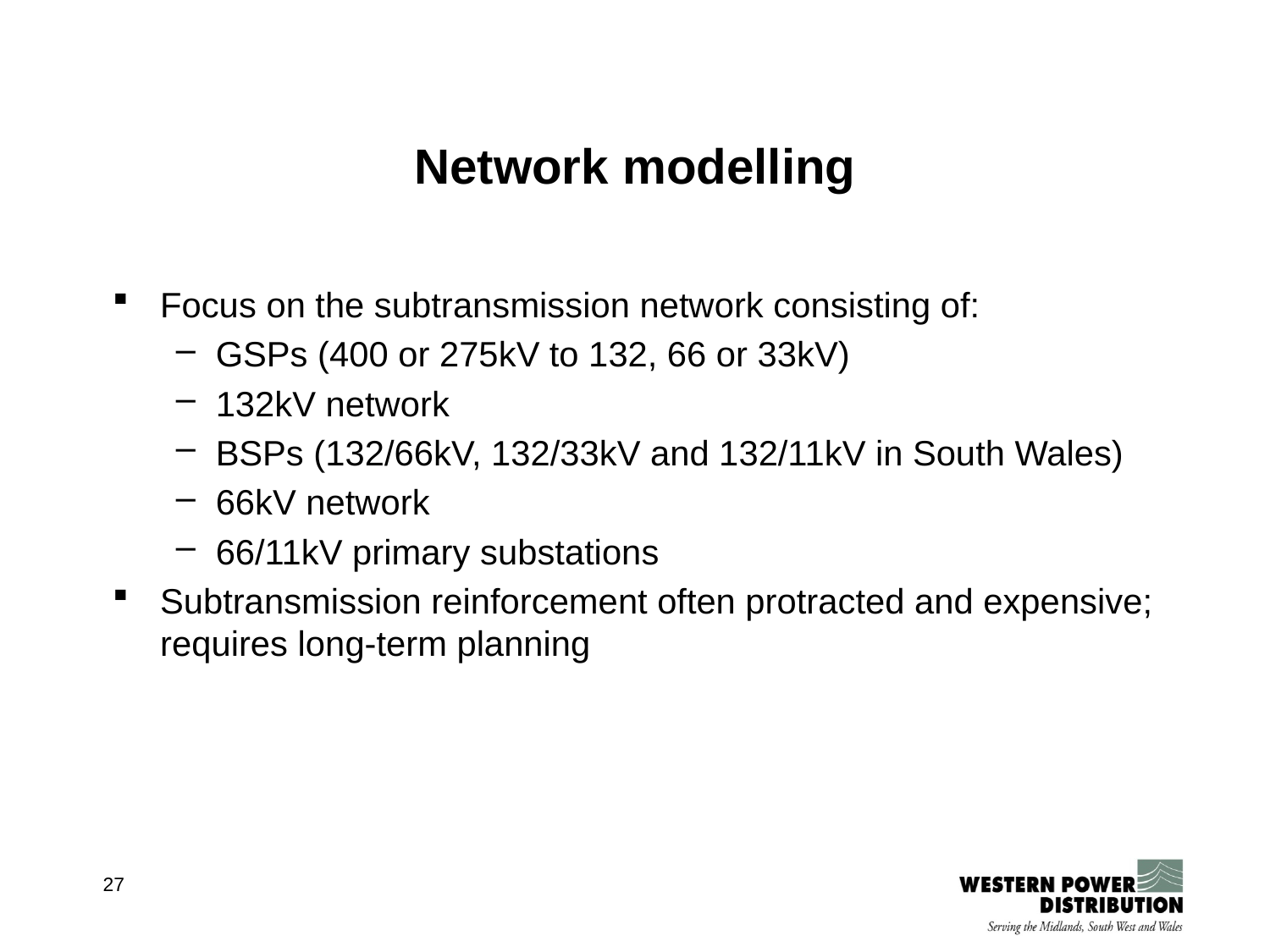

# Network modelling
Focus on the subtransmission network consisting of:
GSPs (400 or 275kV to 132, 66 or 33kV)
132kV network
BSPs (132/66kV, 132/33kV and 132/11kV in South Wales)
66kV network
66/11kV primary substations
Subtransmission reinforcement often protracted and expensive; requires long-term planning

27